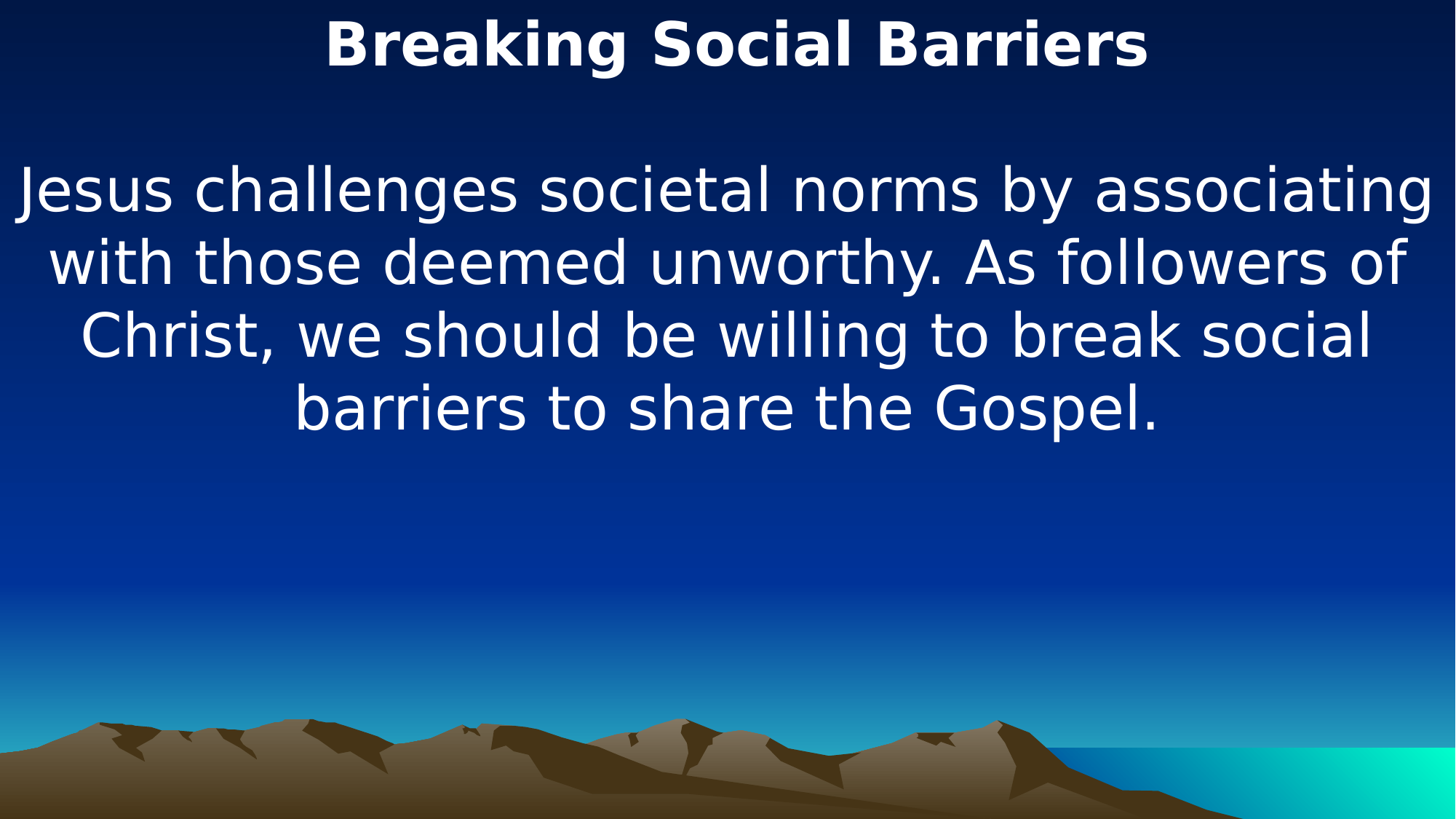

Breaking Social Barriers

Jesus challenges societal norms by associating with those deemed unworthy. As followers of Christ, we should be willing to break social barriers to share the Gospel.